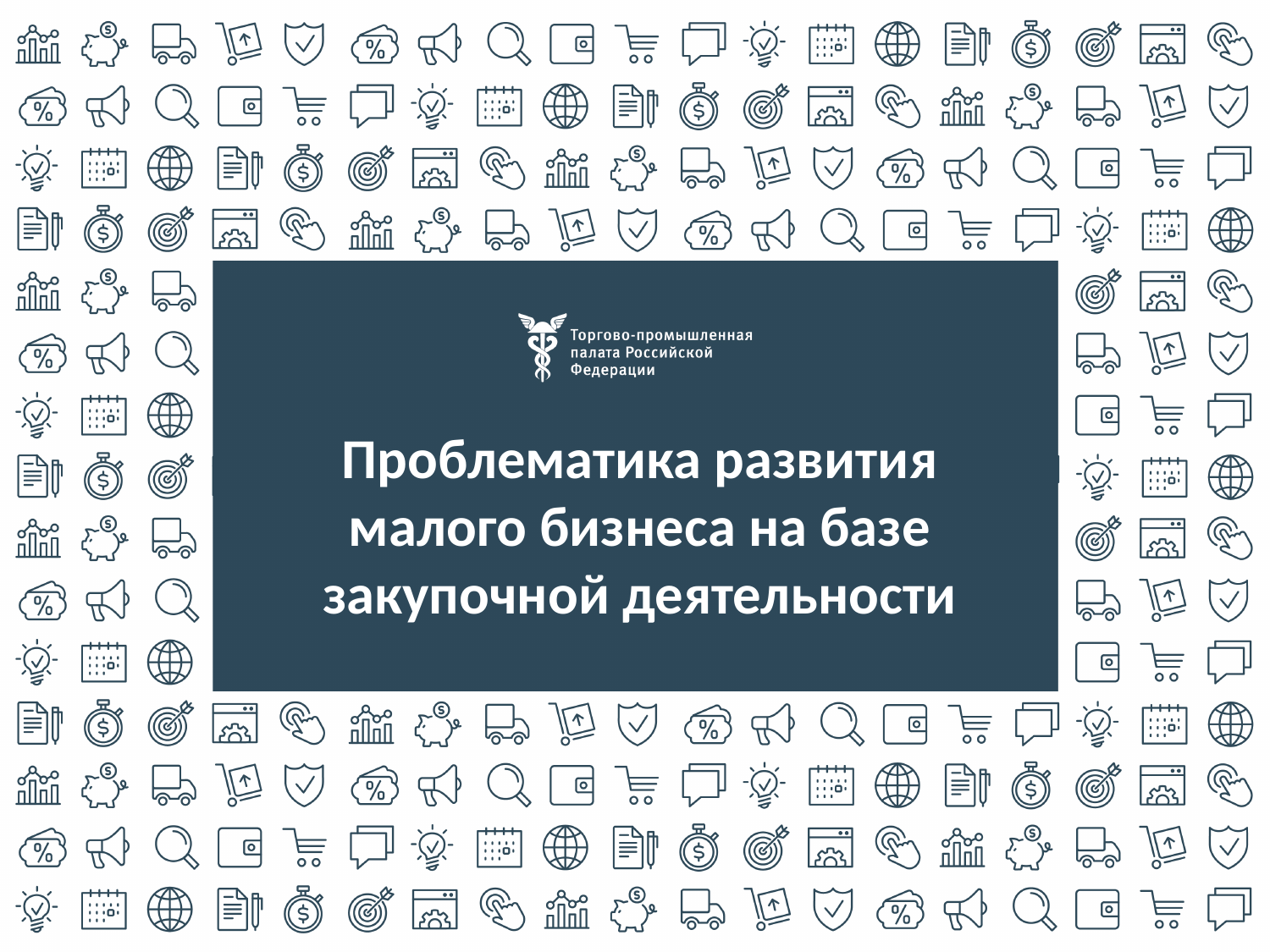

Проблематика развития малого бизнеса на базе закупочной деятельности